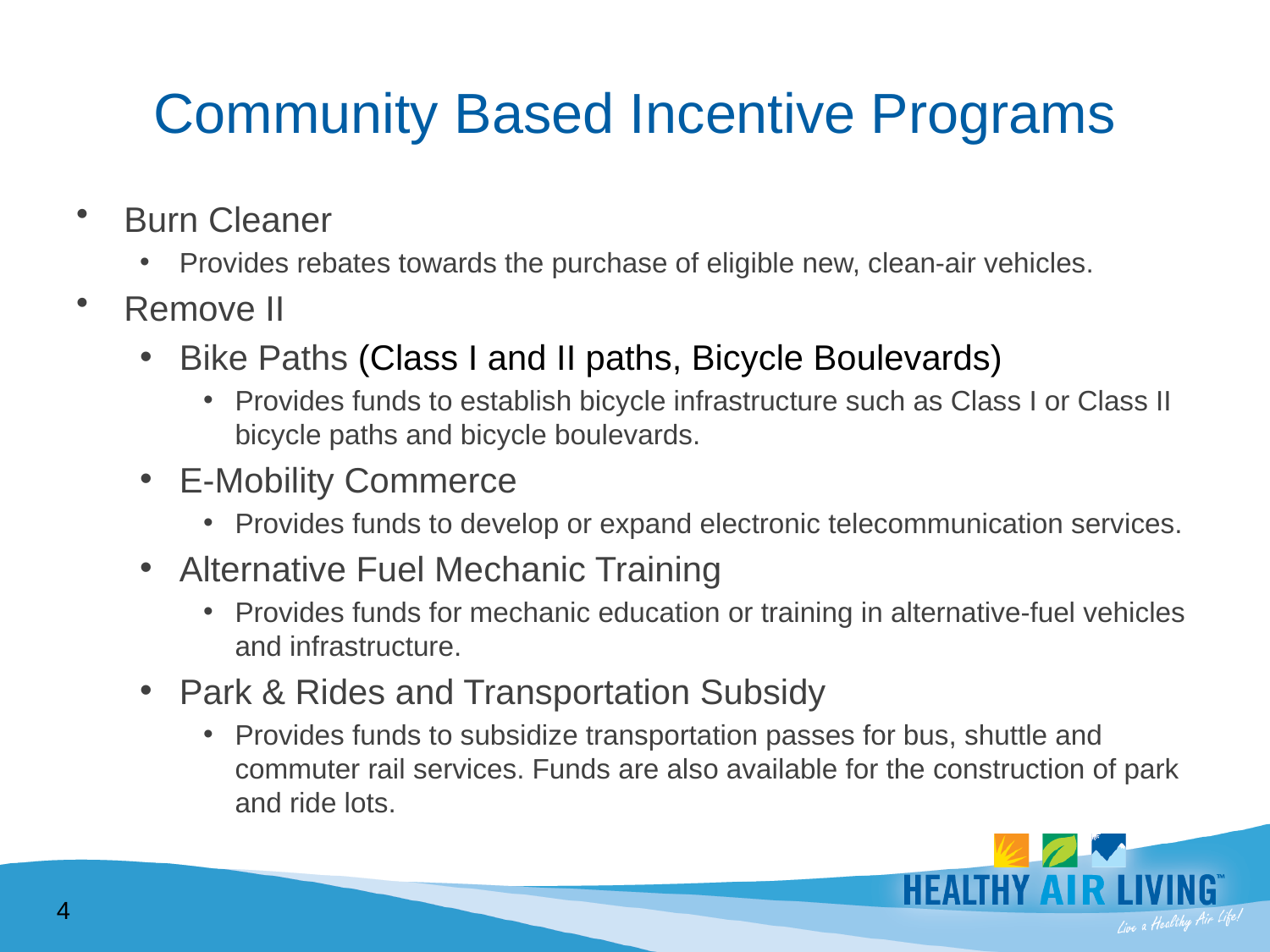

# Community Based Incentive Programs
Burn Cleaner
Provides rebates towards the purchase of eligible new, clean-air vehicles.
Remove II
Bike Paths (Class I and II paths, Bicycle Boulevards)
Provides funds to establish bicycle infrastructure such as Class I or Class II bicycle paths and bicycle boulevards.
E-Mobility Commerce
Provides funds to develop or expand electronic telecommunication services.
Alternative Fuel Mechanic Training
Provides funds for mechanic education or training in alternative-fuel vehicles and infrastructure.
Park & Rides and Transportation Subsidy
Provides funds to subsidize transportation passes for bus, shuttle and commuter rail services. Funds are also available for the construction of park and ride lots.
4